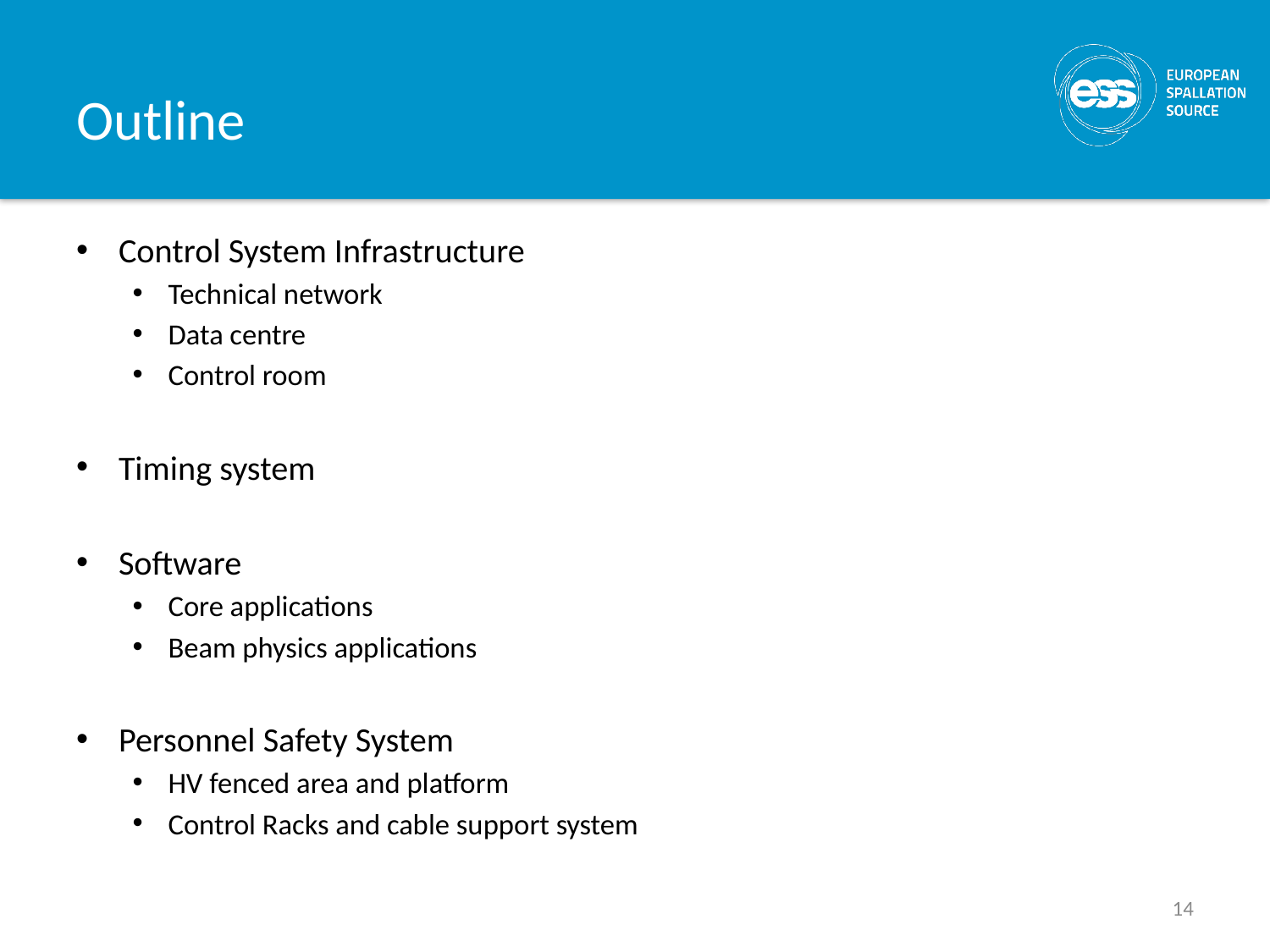

# Outline
Control System Infrastructure
Technical network
Data centre
Control room

Timing system

Software
Core applications
Beam physics applications

Personnel Safety System
HV fenced area and platform
Control Racks and cable support system

14